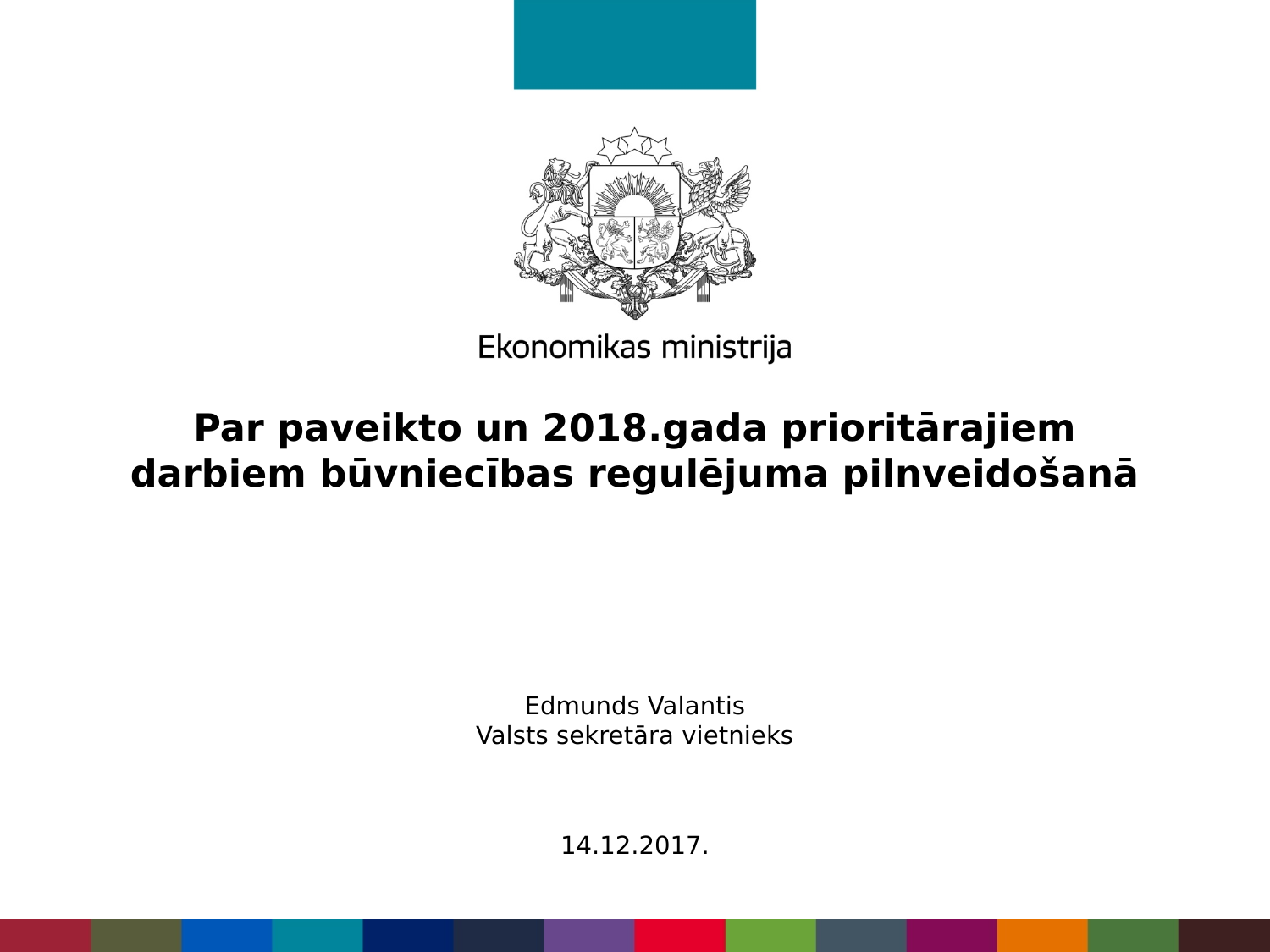

# Par paveikto un 2018.gada prioritārajiem darbiem būvniecības regulējuma pilnveidošanā

Edmunds Valantis
Valsts sekretāra vietnieks

14.12.2017.